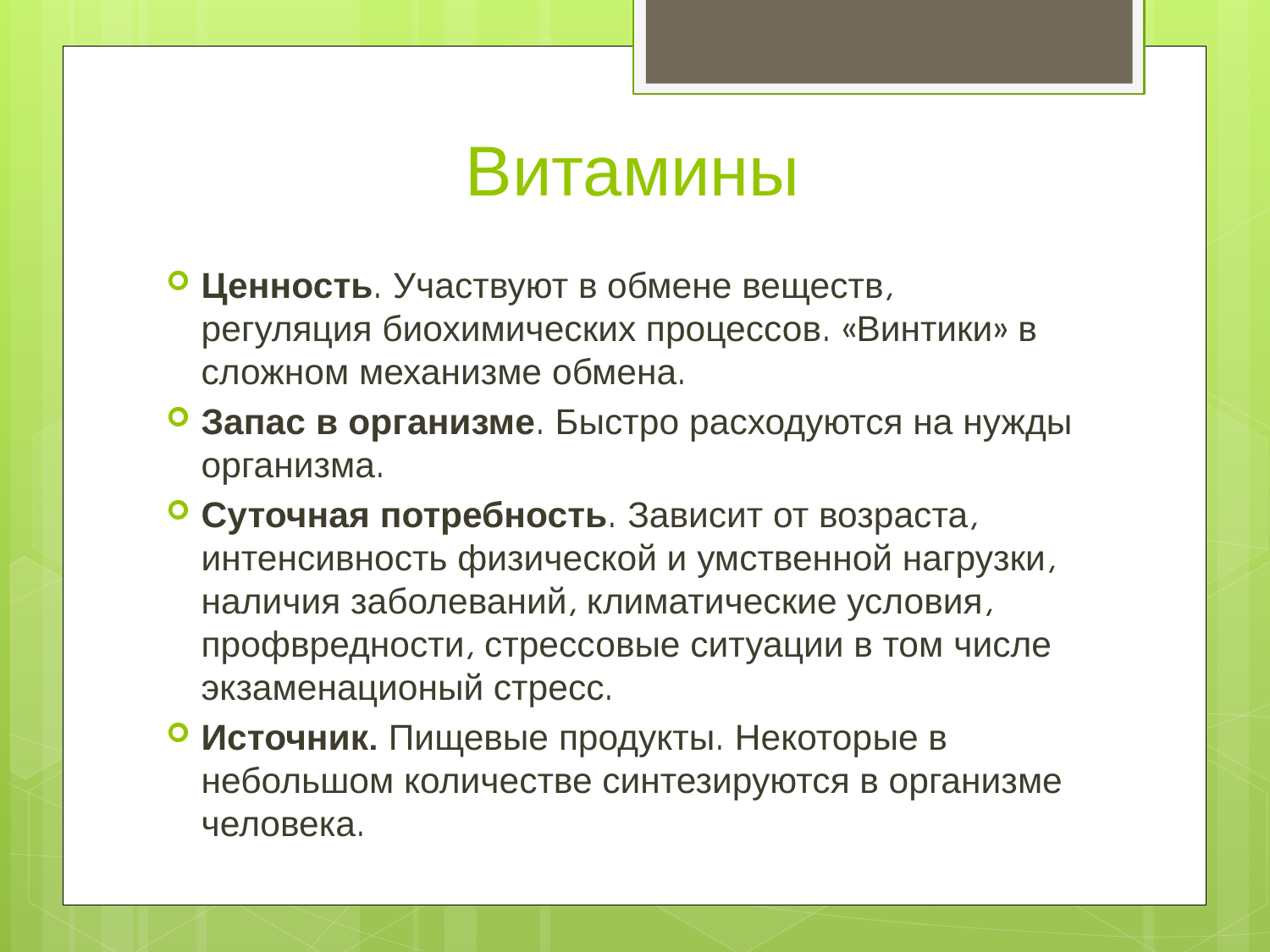

# Витамины
Ценность. Участвуют в обмене веществ, регуляция биохимических процессов. «Винтики» в сложном механизме обмена.
Запас в организме. Быстро расходуются на нужды организма.
Суточная потребность. Зависит от возраста, интенсивность физической и умственной нагрузки, наличия заболеваний, климатические условия, профвредности, стрессовые ситуации в том числе экзаменационый стресс.
Источник. Пищевые продукты. Некоторые в небольшом количестве синтезируются в организме человека.